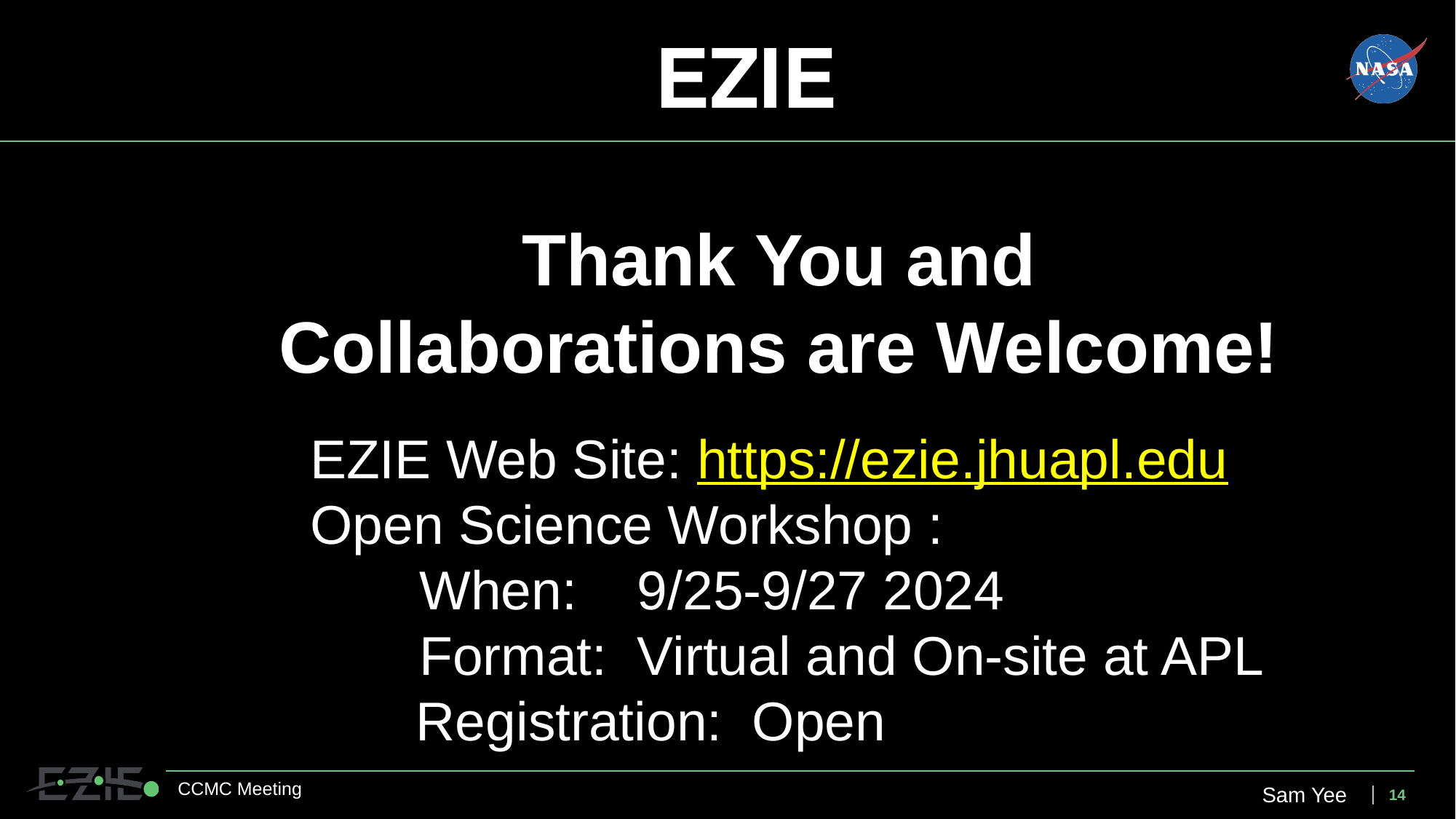

EZIE
Thank You and
Collaborations are Welcome!
EZIE Web Site: https://ezie.jhuapl.edu
Open Science Workshop :
	When:    9/25-9/27 2024
	Format:  Virtual and On-site at APL
       Registration:  Open

CCMC Meeting
Sam Yee
14